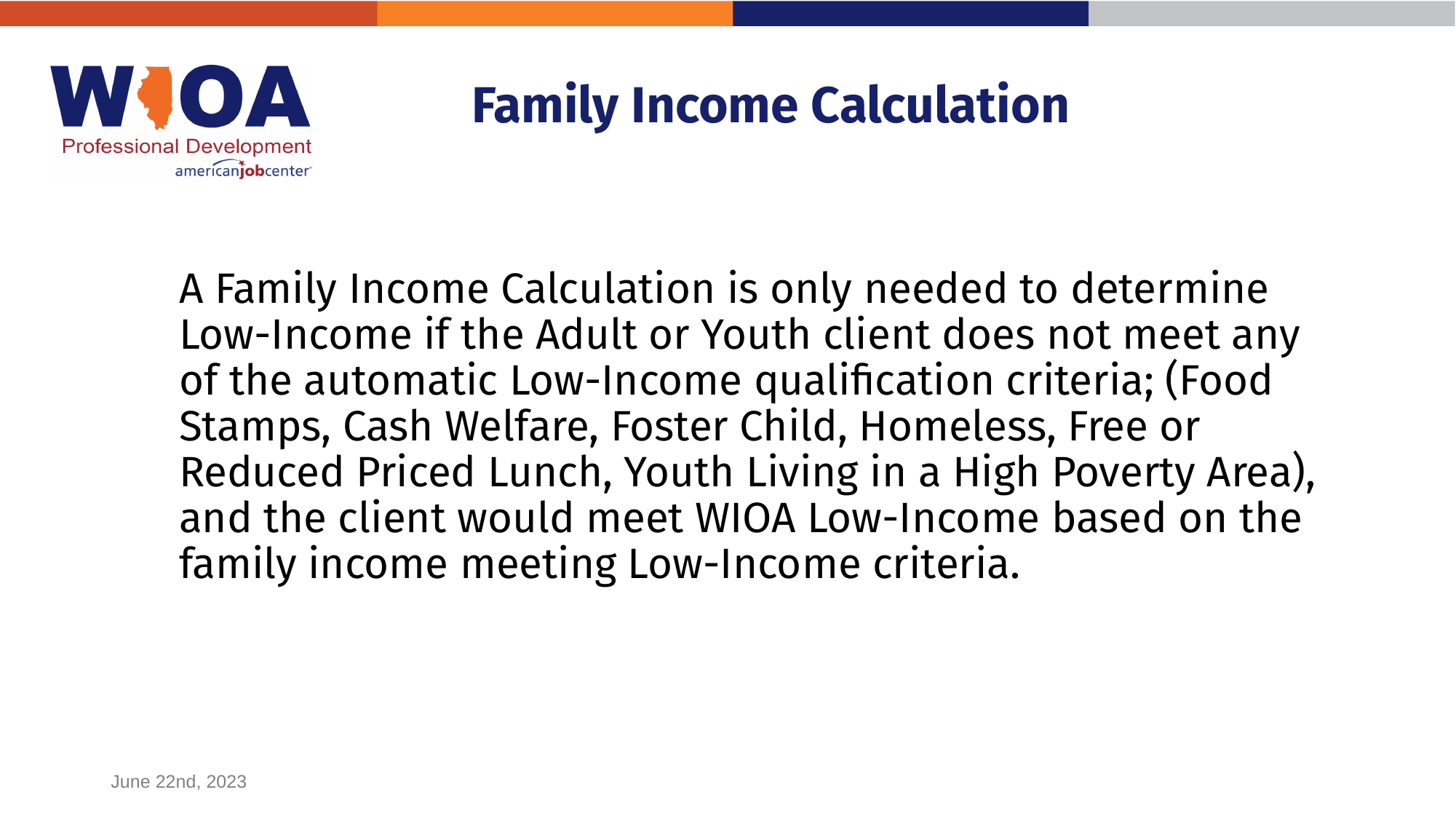

# Family Income Calculation
A Family Income Calculation is only needed to determine Low-Income if the Adult or Youth client does not meet any of the automatic Low-Income qualification criteria; (Food Stamps, Cash Welfare, Foster Child, Homeless, Free or Reduced Priced Lunch, Youth Living in a High Poverty Area), and the client would meet WIOA Low-Income based on the family income meeting Low-Income criteria.

June 22nd, 2023